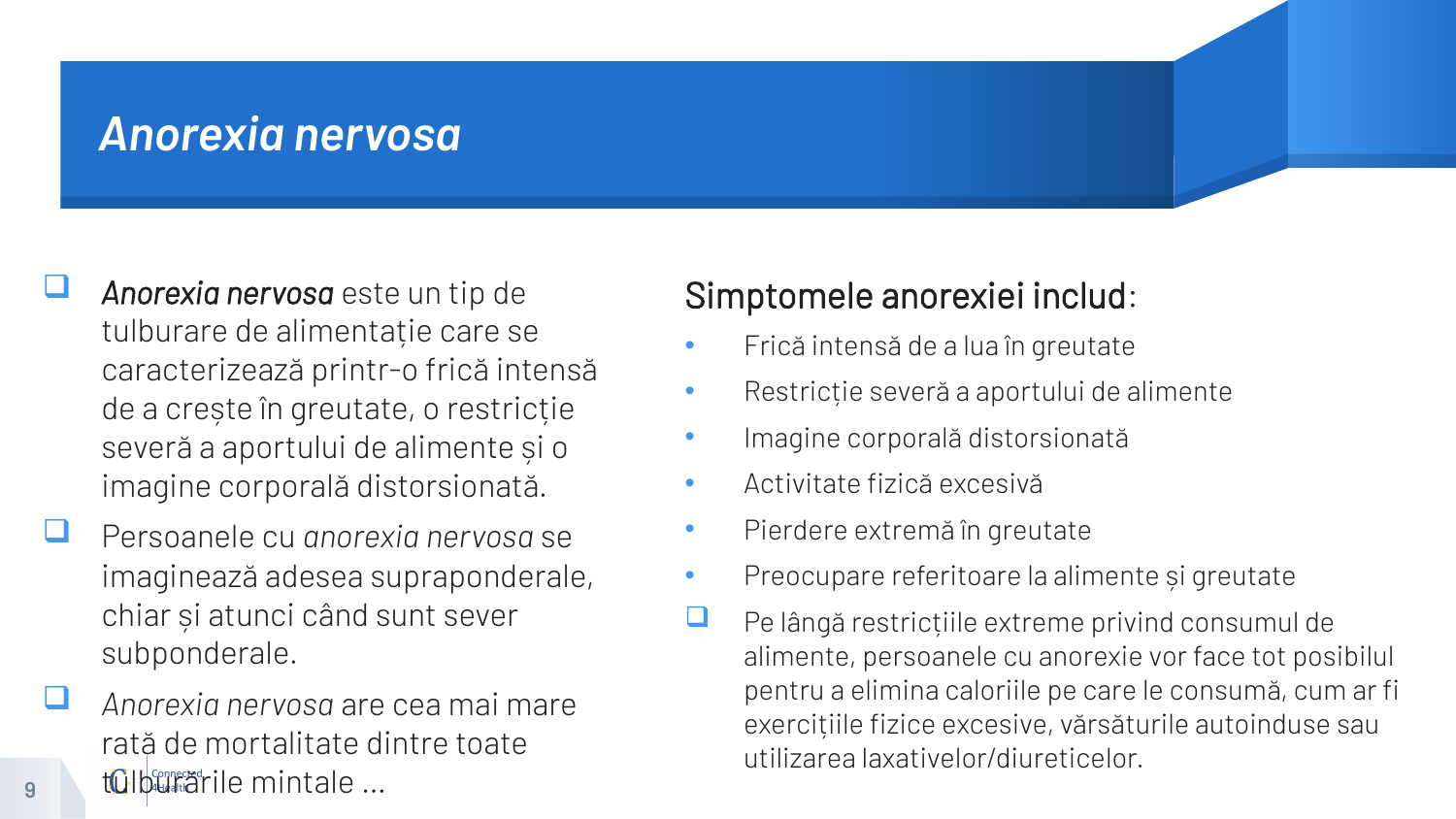

# Anorexia nervosa
Anorexia nervosa este un tip de tulburare de alimentație care se caracterizează printr-o frică intensă de a crește în greutate, o restricție severă a aportului de alimente și o imagine corporală distorsionată.
Persoanele cu anorexia nervosa se imaginează adesea supraponderale, chiar și atunci când sunt sever subponderale.
Anorexia nervosa are cea mai mare rată de mortalitate dintre toate tulburările mintale …

Simptomele anorexiei includ:
Frică intensă de a lua în greutate
Restricție severă a aportului de alimente
Imagine corporală distorsionată
Activitate fizică excesivă
Pierdere extremă în greutate
Preocupare referitoare la alimente și greutate
Pe lângă restricțiile extreme privind consumul de alimente, persoanele cu anorexie vor face tot posibilul pentru a elimina caloriile pe care le consumă, cum ar fi exercițiile fizice excesive, vărsăturile autoinduse sau utilizarea laxativelor/diureticelor.

9